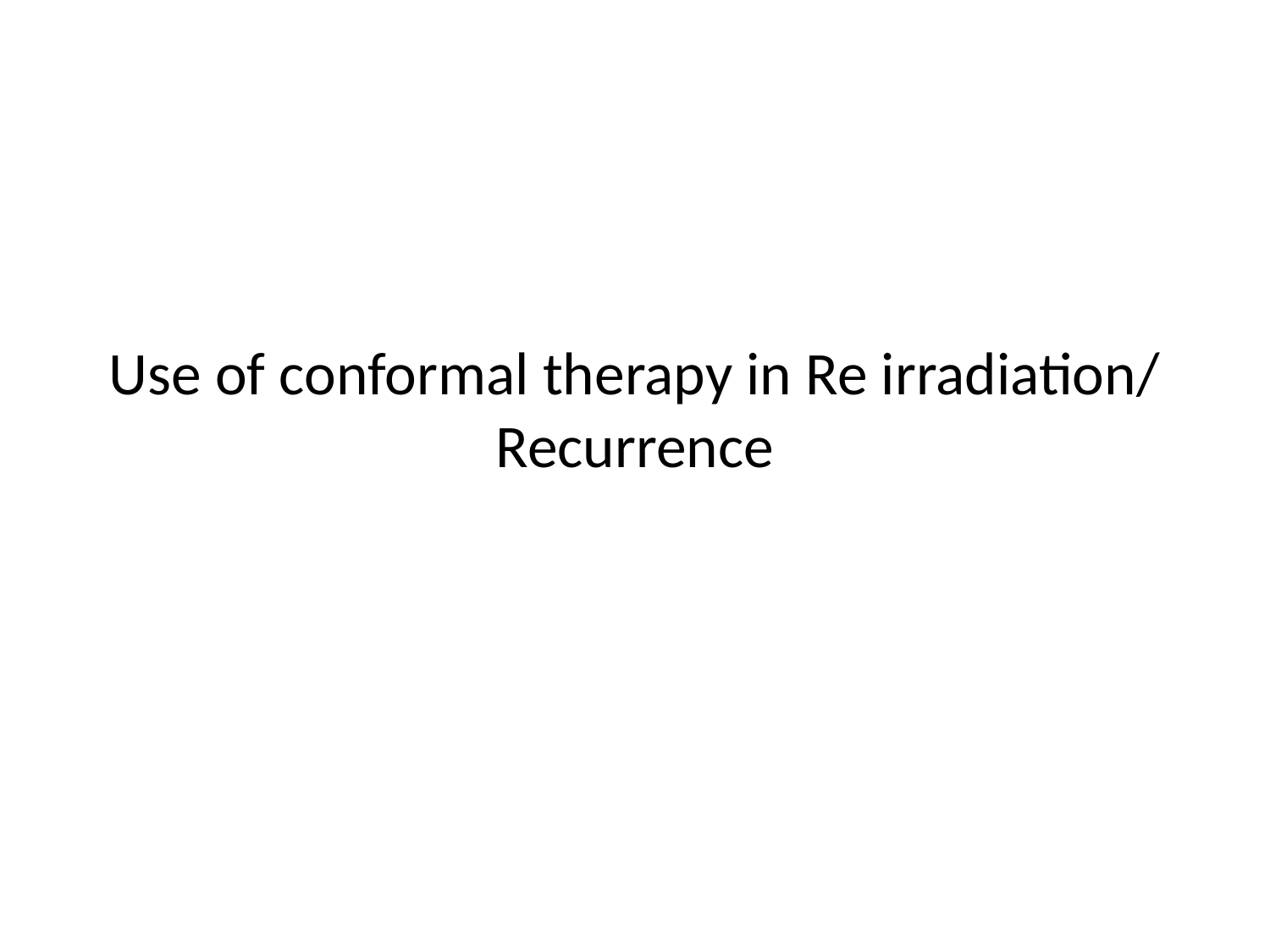

# Use of conformal therapy in Re irradiation/ Recurrence